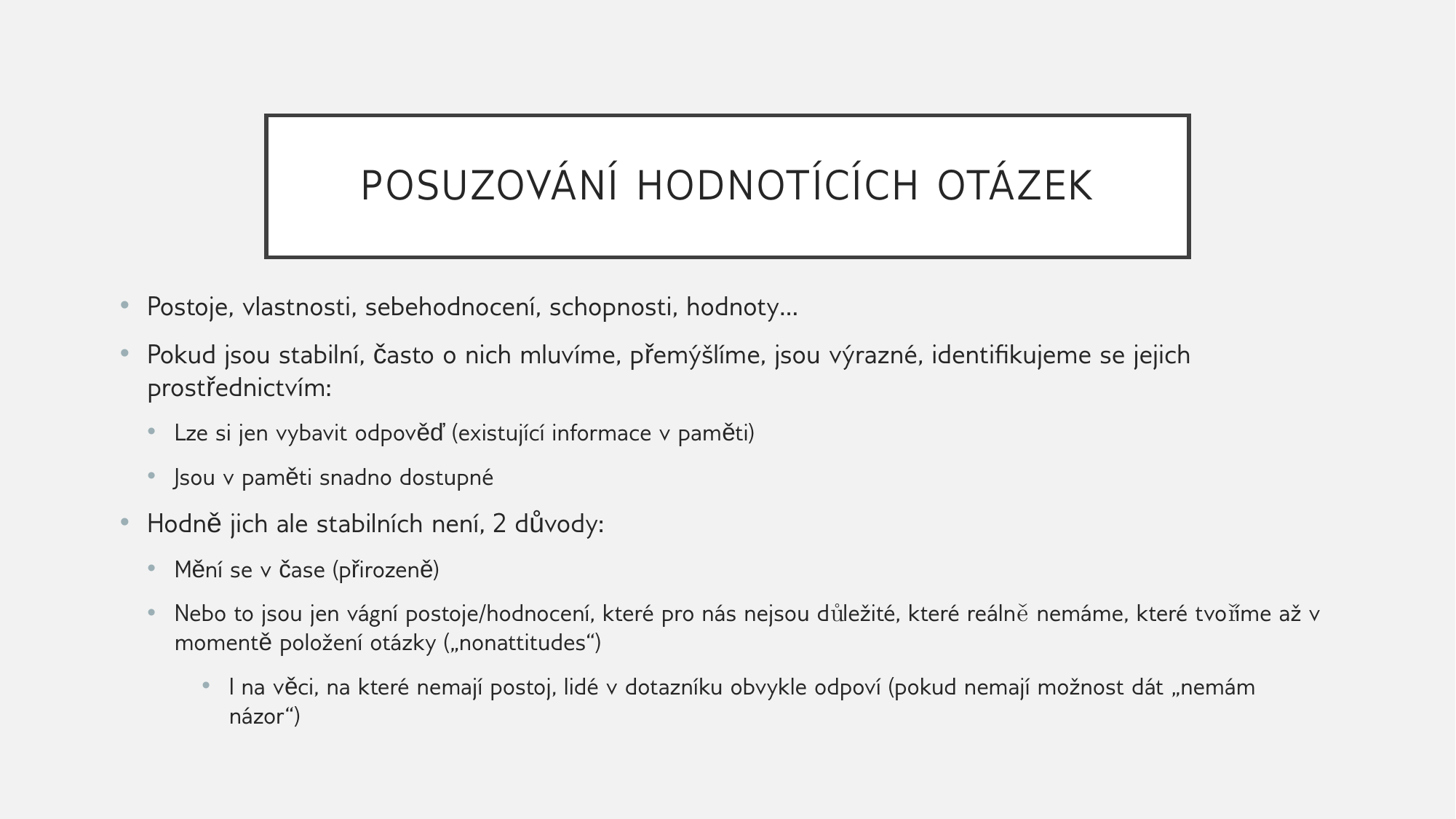

# Posuzování hodnotících otázek
Postoje, vlastnosti, sebehodnocení, schopnosti, hodnoty…
Pokud jsou stabilní, často o nich mluvíme, přemýšlíme, jsou výrazné, identifikujeme se jejich prostřednictvím:
Lze si jen vybavit odpověď (existující informace v paměti)
Jsou v paměti snadno dostupné
Hodně jich ale stabilních není, 2 důvody:
Mění se v čase (přirozeně)
Nebo to jsou jen vágní postoje/hodnocení, které pro nás nejsou důležité, které reálně nemáme, které tvoříme až v momentě položení otázky („nonattitudes“)
I na věci, na které nemají postoj, lidé v dotazníku obvykle odpoví (pokud nemají možnost dát „nemám názor“)